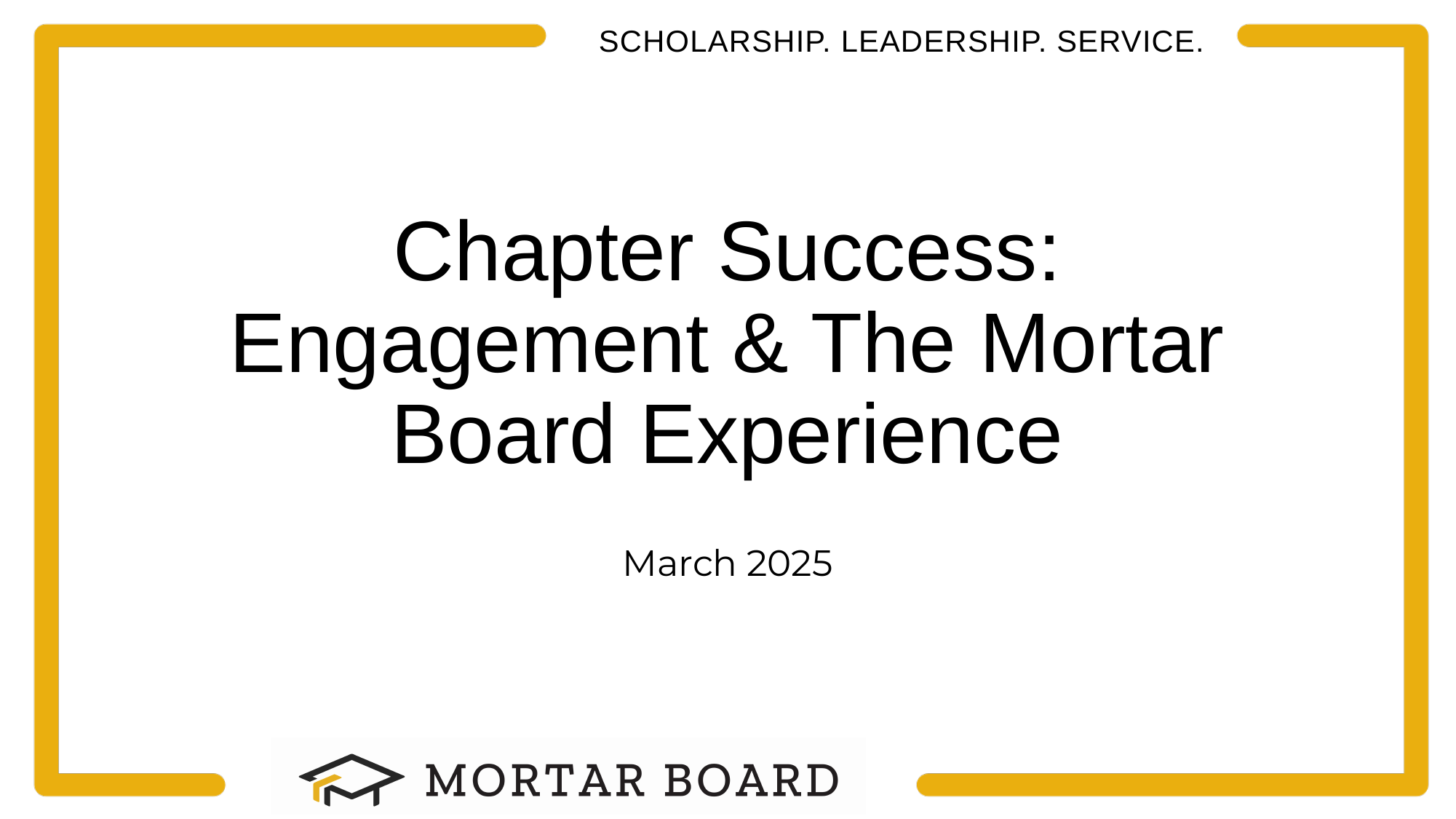

# Chapter Success: Engagement & The Mortar Board Experience
March 2025